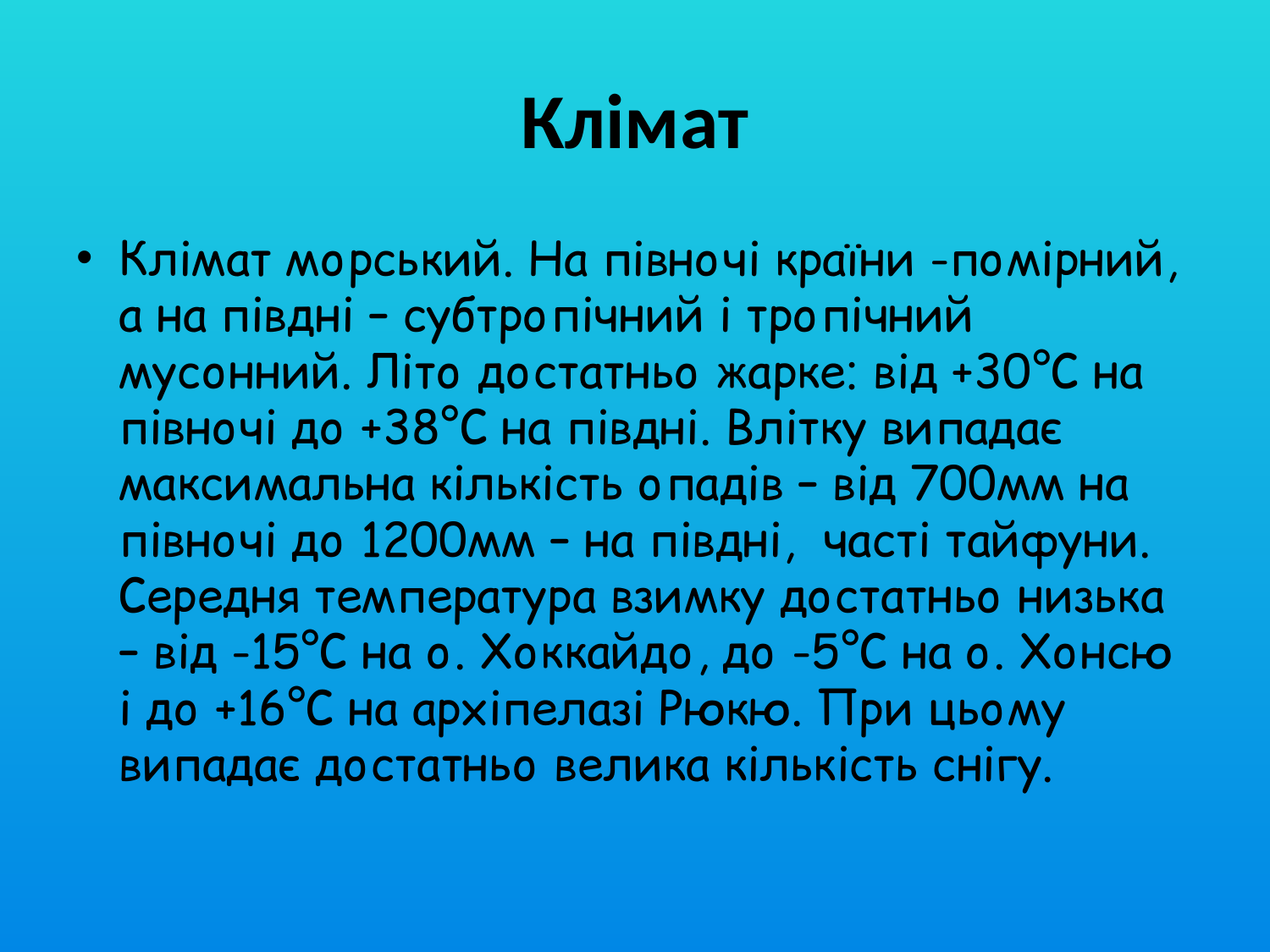

# Клімат
Клімат морський. На півночі країни -помірний, а на півдні – субтропічний і тропічний мусонний. Літо достатньо жарке: від +30°С на півночі до +38°С на півдні. Влітку випадає максимальна кількість опадів – від 700мм на півночі до 1200мм – на півдні,  часті тайфуни. Середня температура взимку достатньо низька – від -15°С на о. Хоккайдо, до -5°С на о. Хонсю і до +16°С на архіпелазі Рюкю. При цьому випадає достатньо велика кількість снігу.